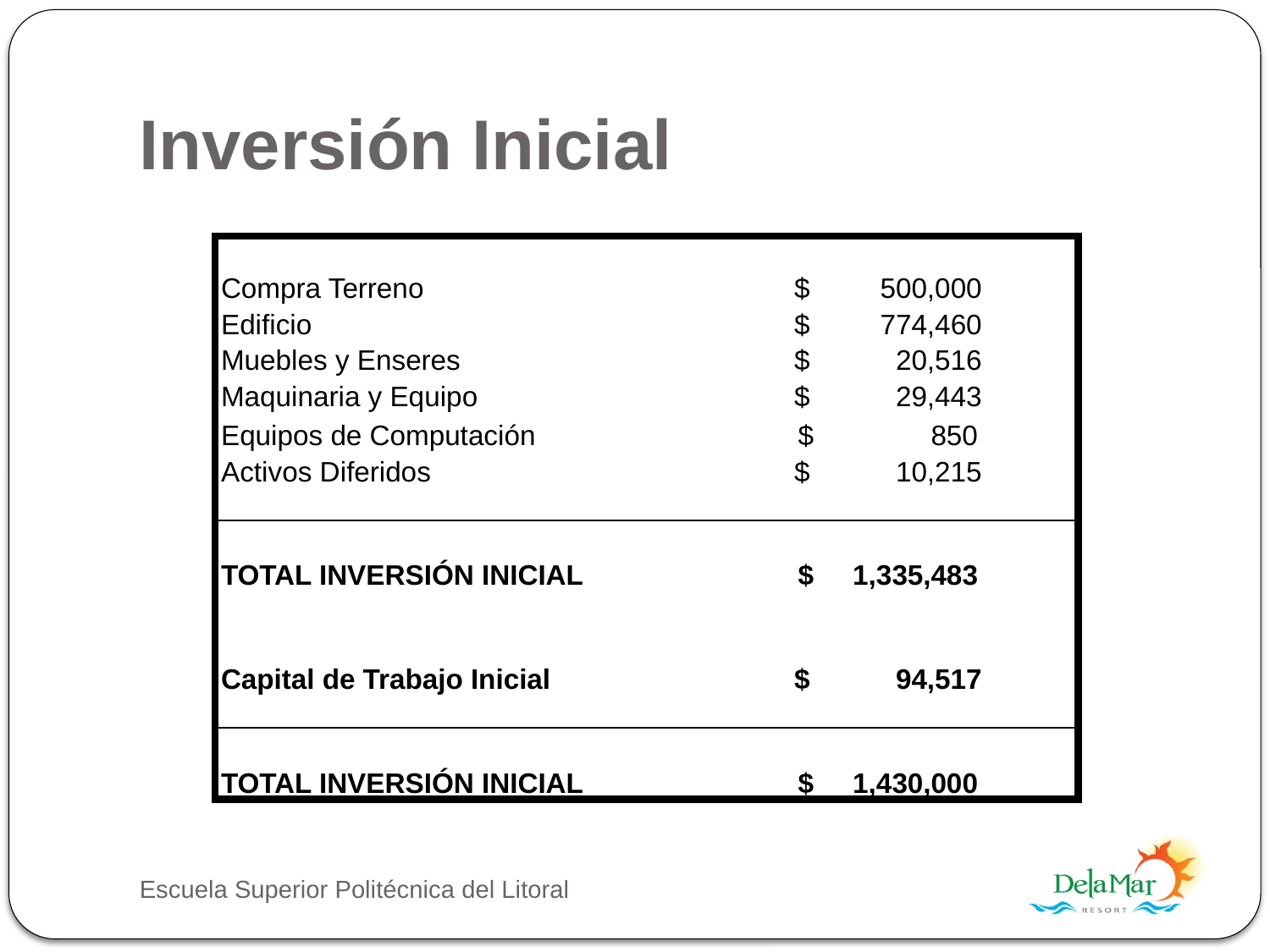

# Inversión Inicial
|  |  |  |  |
| --- | --- | --- | --- |
| Compra Terreno |  |  | $ 500,000 |
| Edificio |  |  | $ 774,460 |
| Muebles y Enseres |  |  | $ 20,516 |
| Maquinaria y Equipo |  |  | $ 29,443 |
| Equipos de Computación |  |  | $ 850 |
| Activos Diferidos |  |  | $ 10,215 |
|  |  |  |  |
| TOTAL INVERSIÓN INICIAL |  |  | $ 1,335,483 |
|  |  |  |  |
| Capital de Trabajo Inicial |  |  | $ 94,517 |
|  |  |  |  |
| TOTAL INVERSIÓN INICIAL |  |  | $ 1,430,000 |
Escuela Superior Politécnica del Litoral